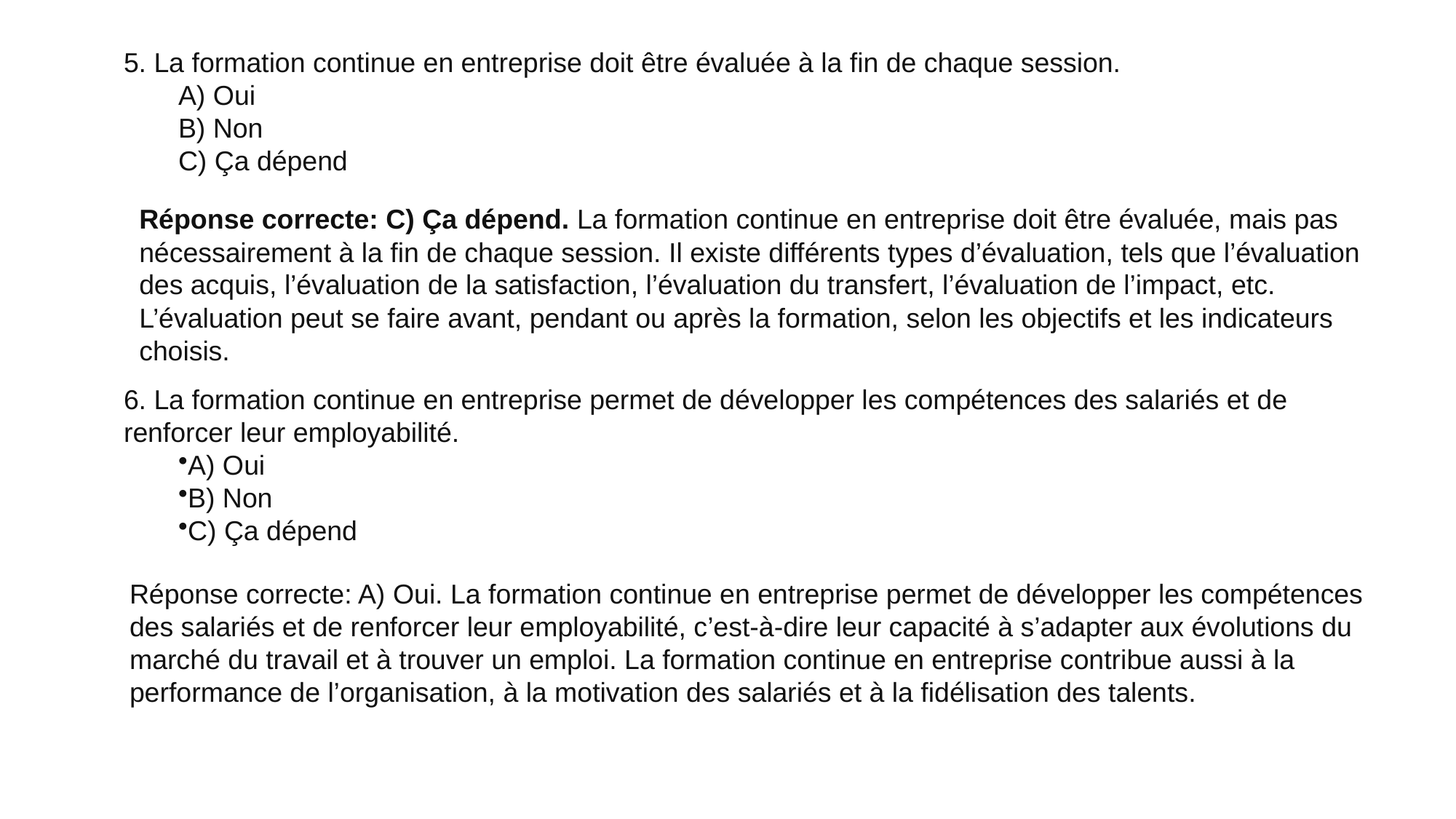

5. La formation continue en entreprise doit être évaluée à la fin de chaque session.
A) Oui
B) Non
C) Ça dépend
Réponse correcte: C) Ça dépend. La formation continue en entreprise doit être évaluée, mais pas nécessairement à la fin de chaque session. Il existe différents types d’évaluation, tels que l’évaluation des acquis, l’évaluation de la satisfaction, l’évaluation du transfert, l’évaluation de l’impact, etc. L’évaluation peut se faire avant, pendant ou après la formation, selon les objectifs et les indicateurs choisis.
6. La formation continue en entreprise permet de développer les compétences des salariés et de renforcer leur employabilité.
A) Oui
B) Non
C) Ça dépend
Réponse correcte: A) Oui. La formation continue en entreprise permet de développer les compétences des salariés et de renforcer leur employabilité, c’est-à-dire leur capacité à s’adapter aux évolutions du marché du travail et à trouver un emploi. La formation continue en entreprise contribue aussi à la performance de l’organisation, à la motivation des salariés et à la fidélisation des talents.